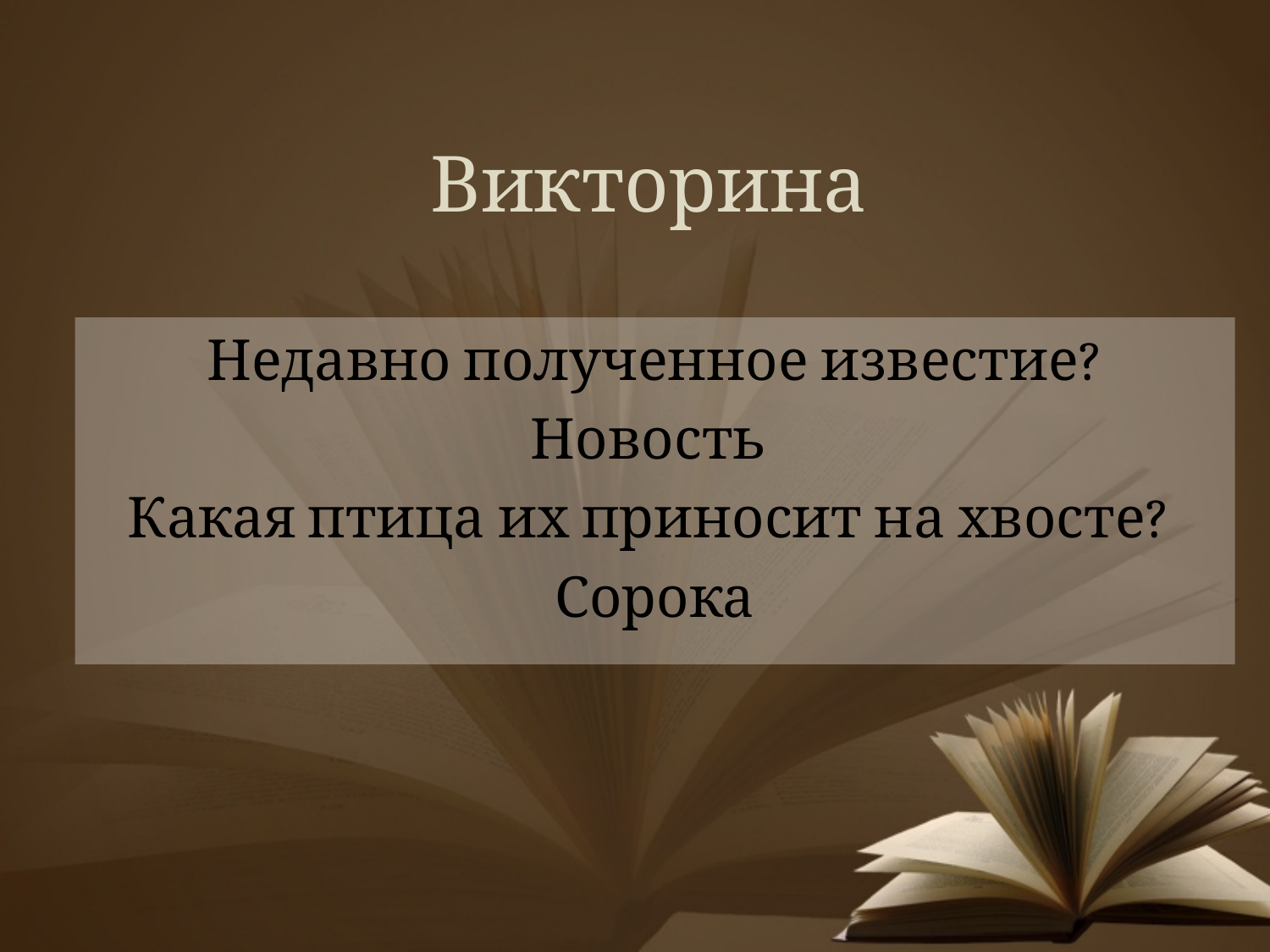

# Викторина
Недавно полученное известие?
Новость
Какая птица их приносит на хвосте?
Сорока